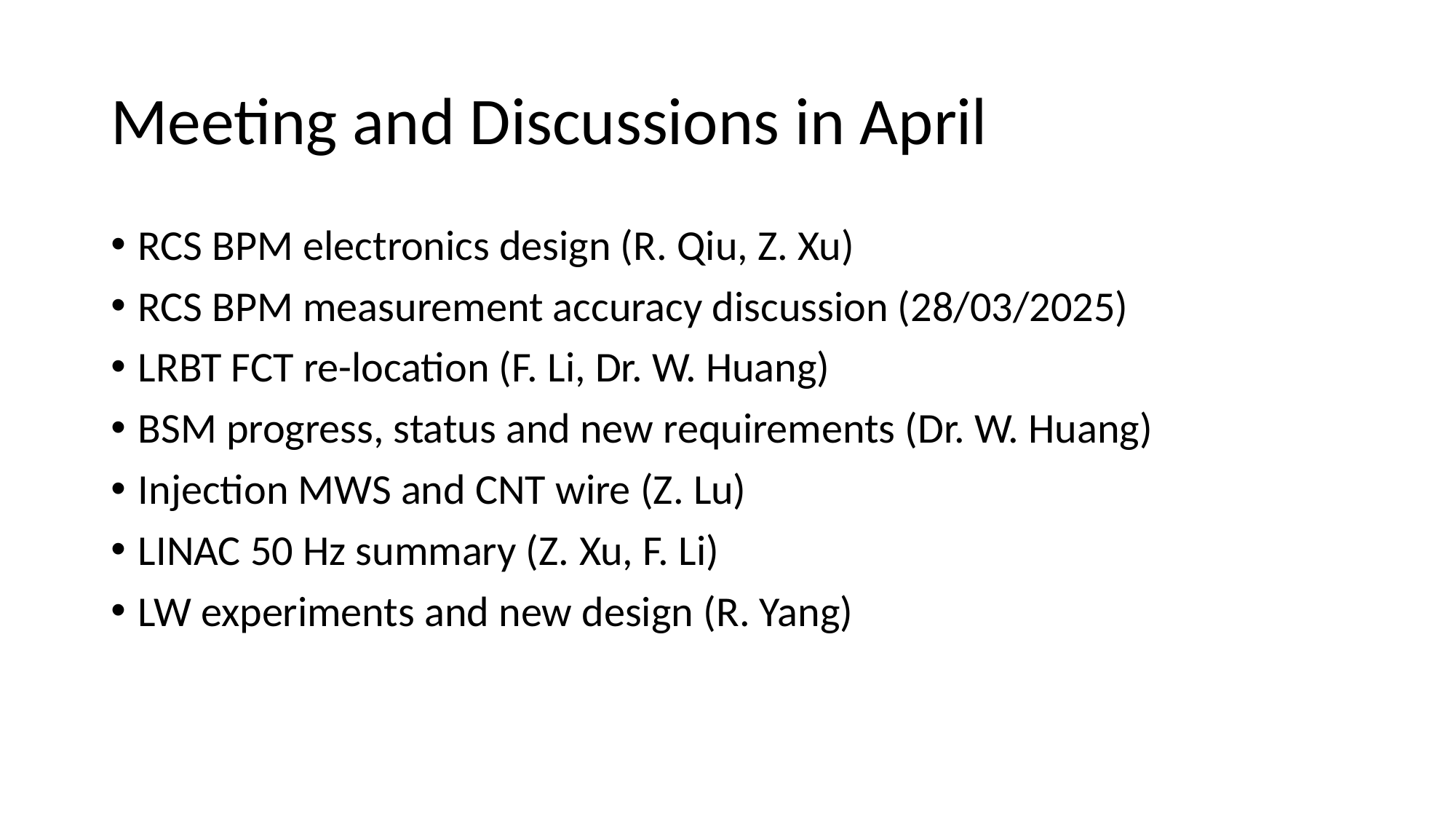

# Meeting and Discussions in April
RCS BPM electronics design (R. Qiu, Z. Xu)
RCS BPM measurement accuracy discussion (28/03/2025)
LRBT FCT re-location (F. Li, Dr. W. Huang)
BSM progress, status and new requirements (Dr. W. Huang)
Injection MWS and CNT wire (Z. Lu)
LINAC 50 Hz summary (Z. Xu, F. Li)
LW experiments and new design (R. Yang)